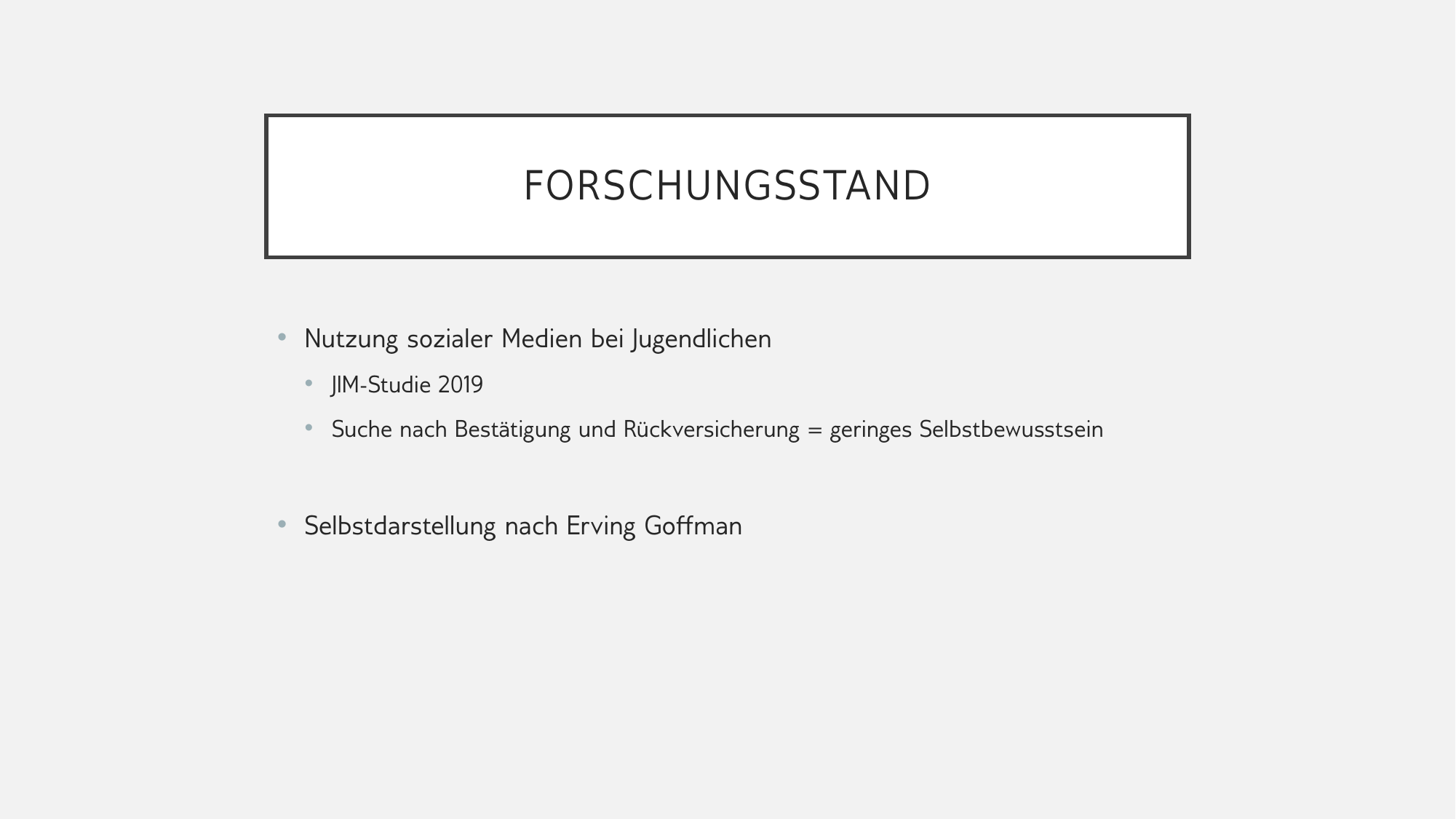

# Forschungsstand
Nutzung sozialer Medien bei Jugendlichen
JIM-Studie 2019
Suche nach Bestätigung und Rückversicherung = geringes Selbstbewusstsein

Selbstdarstellung nach Erving Goffman